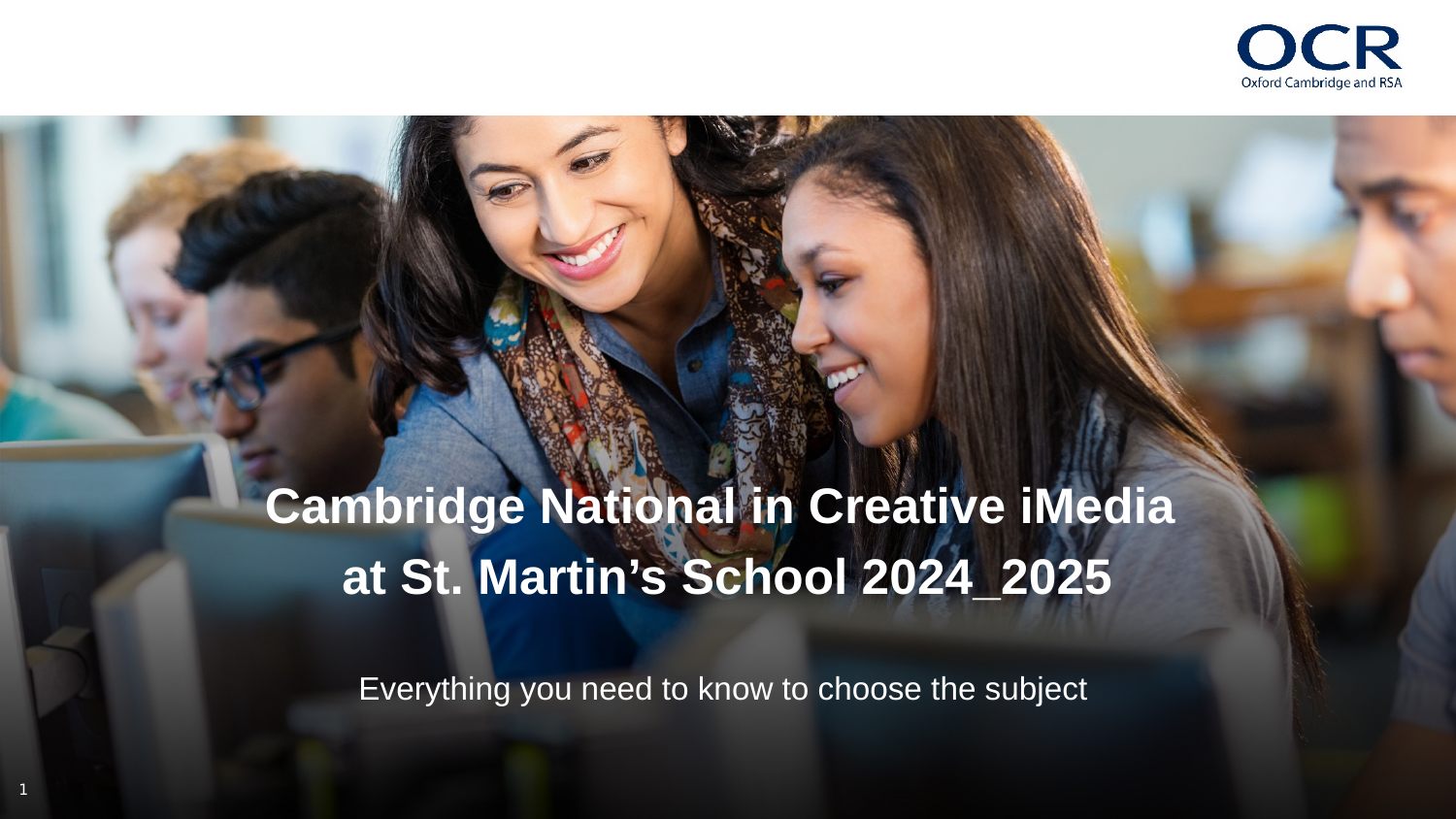

Cambridge National in Creative iMedia
at St. Martin’s School 2024_2025
Everything you need to know to choose the subject
1